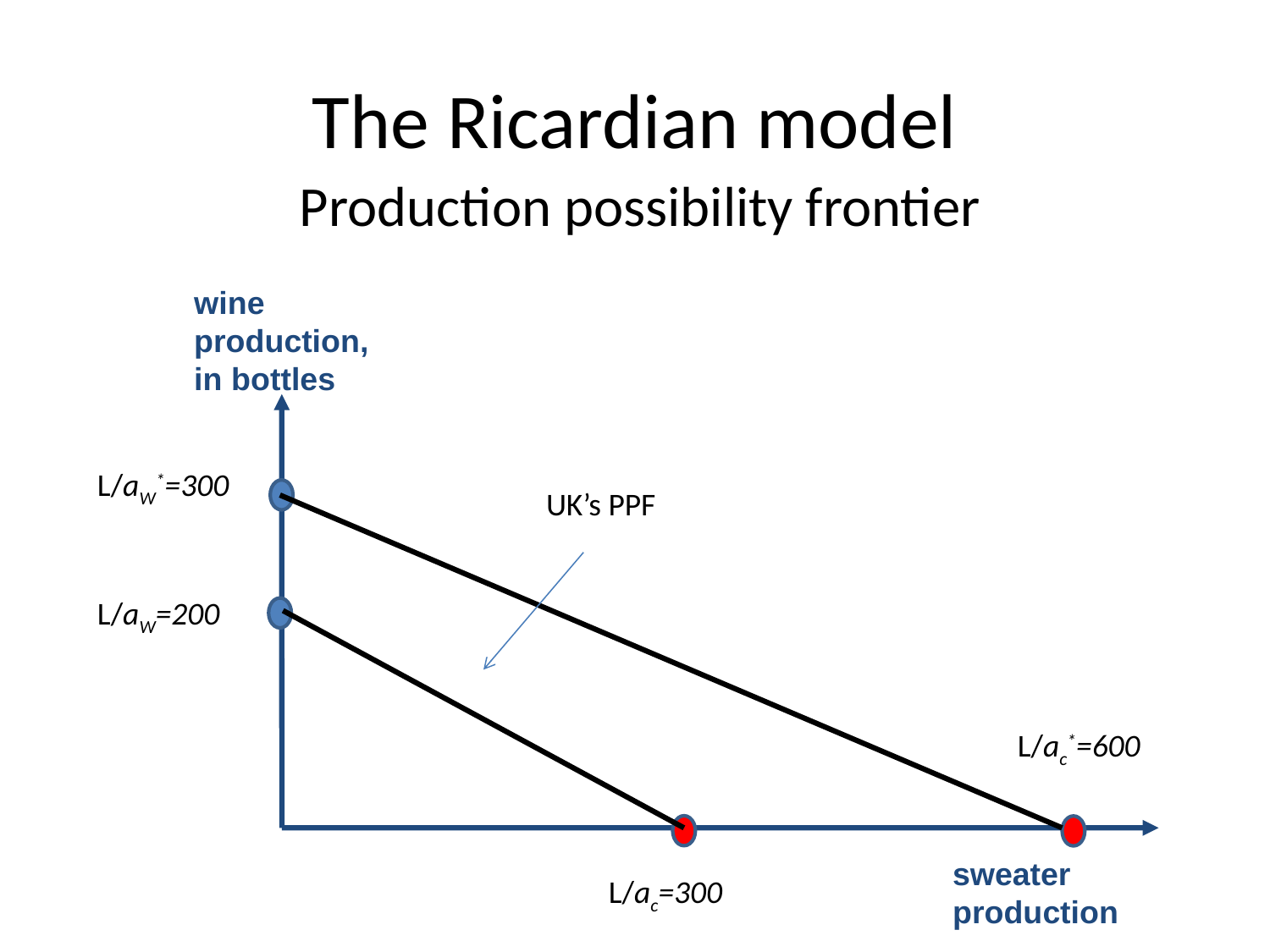

# The Ricardian model
Production possibility frontier

wine
production,
in bottles

sweater
production
L/aW*=300
UK’s PPF

L/aW=200

L/ac*=600

L/ac=300